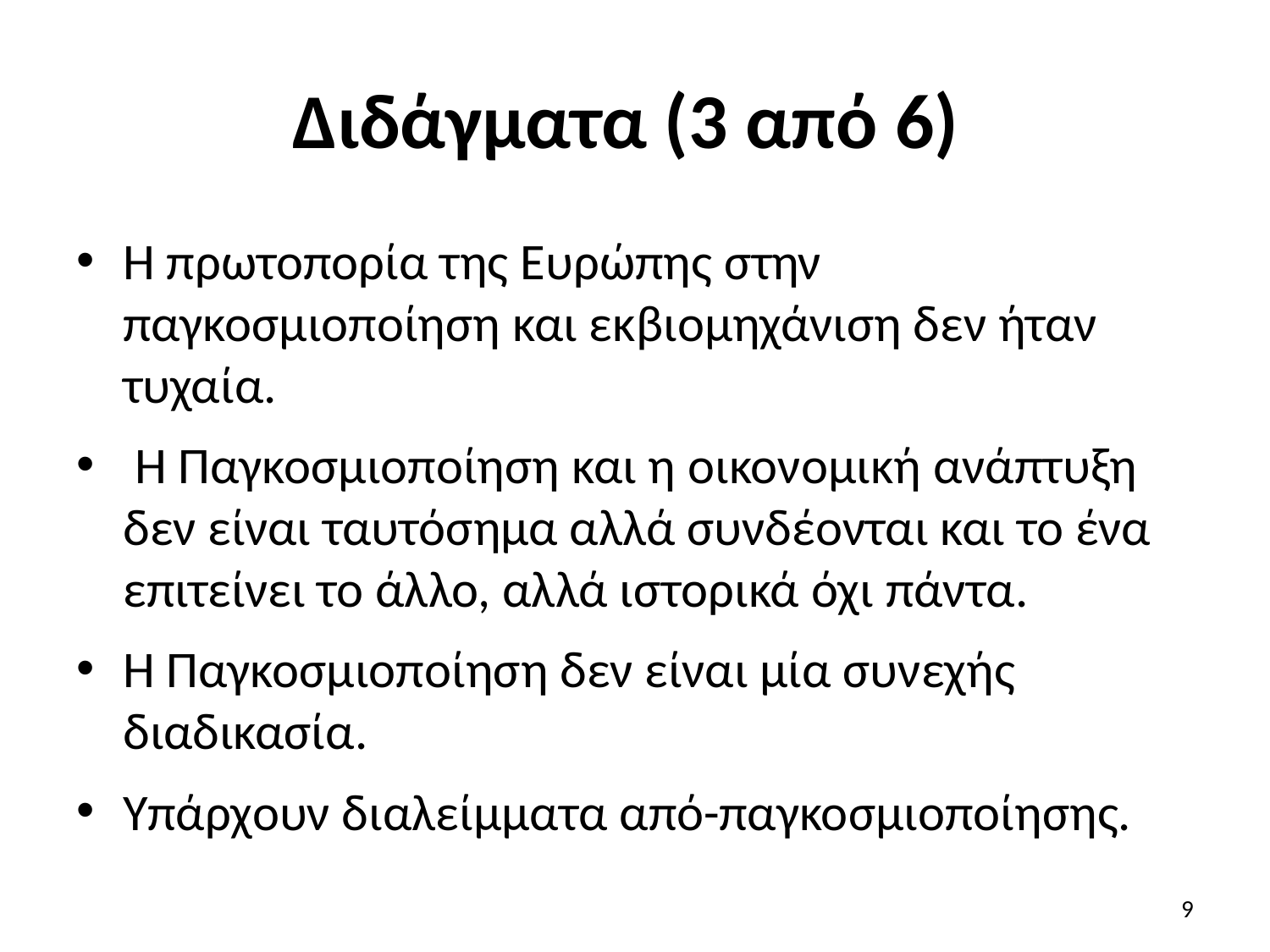

# Διδάγματα (3 από 6)
Η πρωτοπορία της Ευρώπης στην παγκοσμιοποίηση και εκβιομηχάνιση δεν ήταν τυχαία.
 H Παγκοσμιοποίηση και η οικονομική ανάπτυξη δεν είναι ταυτόσημα αλλά συνδέονται και το ένα επιτείνει το άλλο, αλλά ιστορικά όχι πάντα.
Η Παγκοσμιοποίηση δεν είναι μία συνεχής διαδικασία.
Υπάρχουν διαλείμματα από-παγκοσμιοποίησης.
9